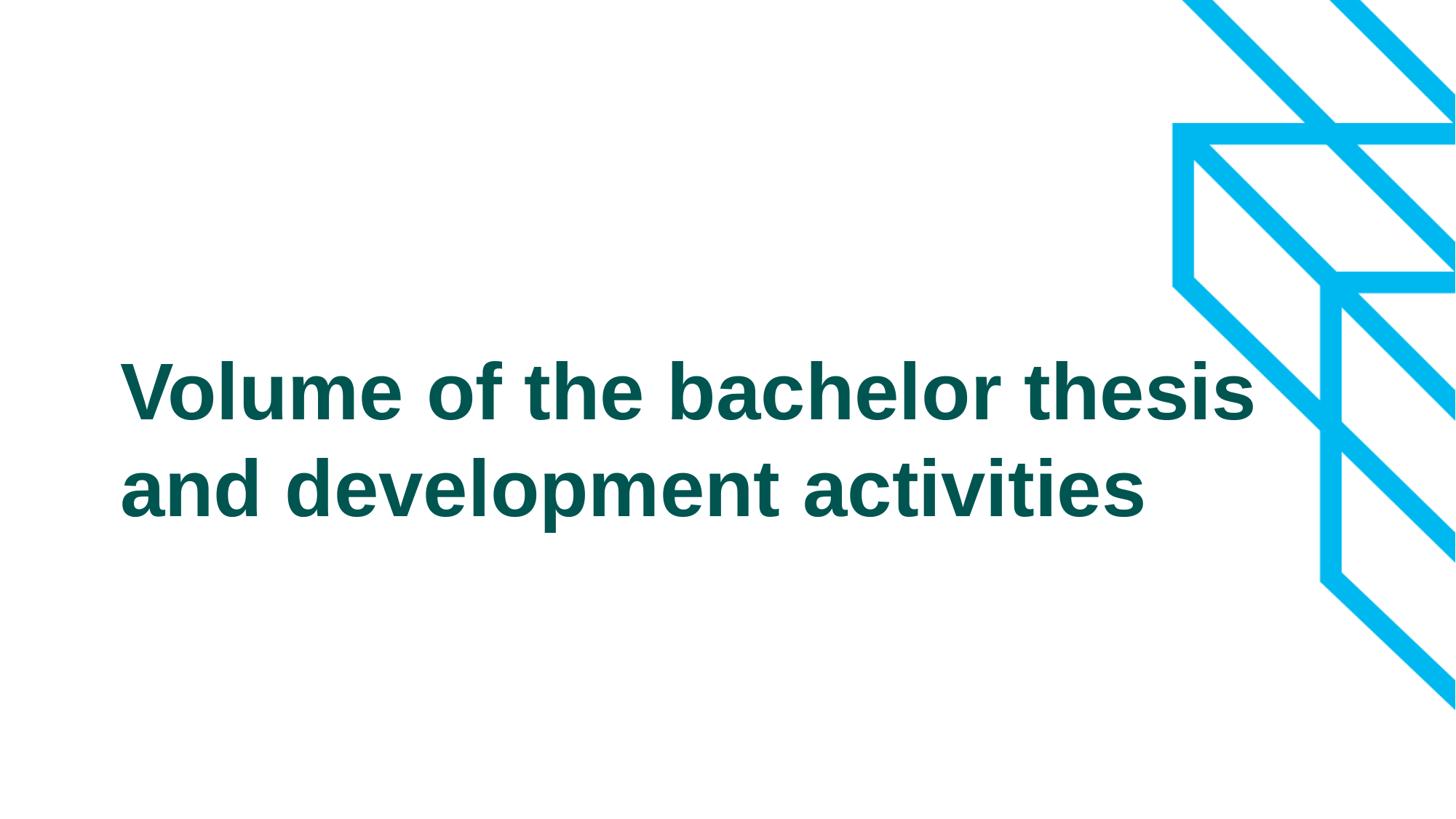

# Volume of the bachelor thesis and development activities